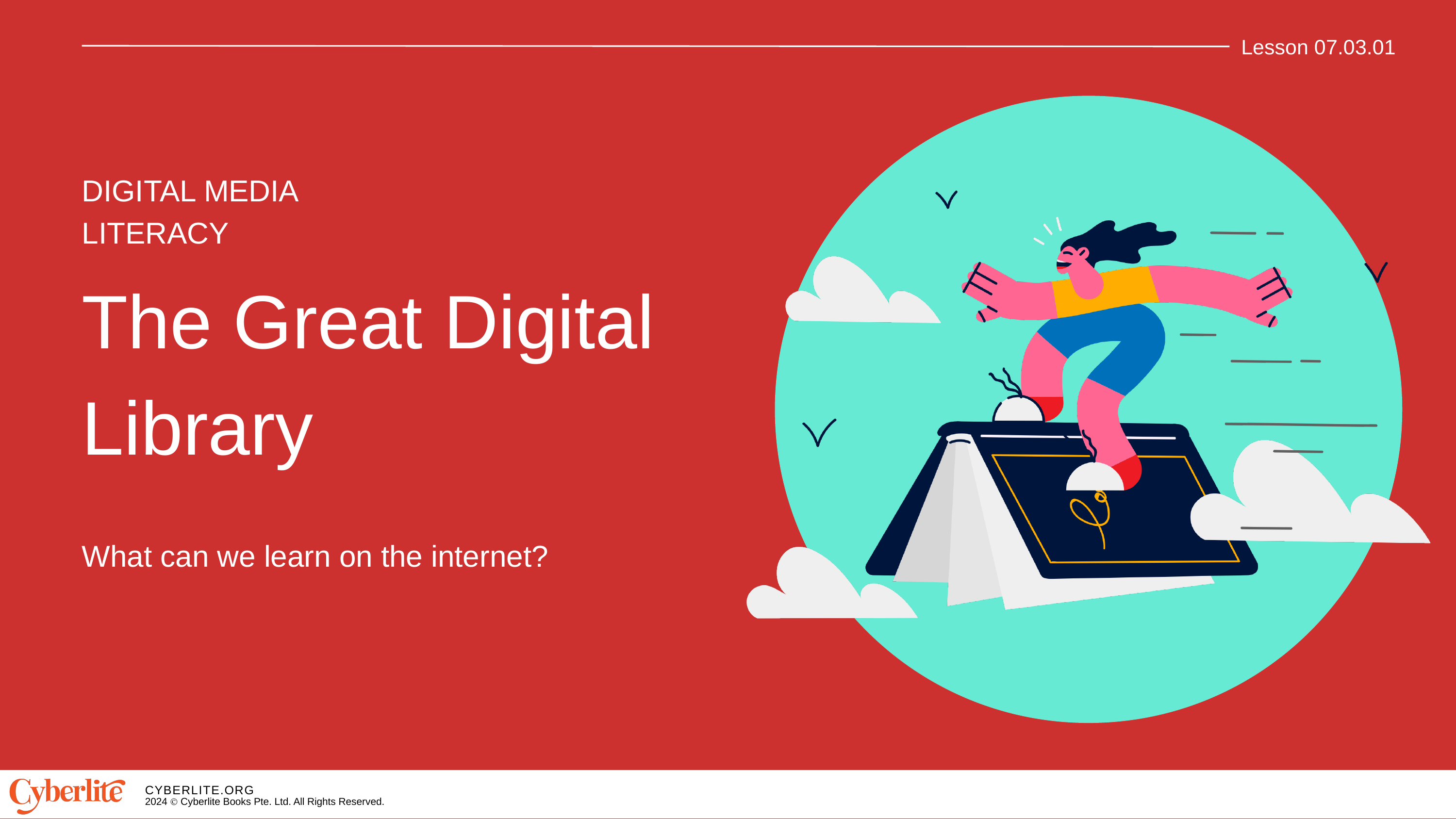

Lesson 07.03.01

DIGITAL MEDIA LITERACY

The Great Digital Library
What can we learn on the internet?